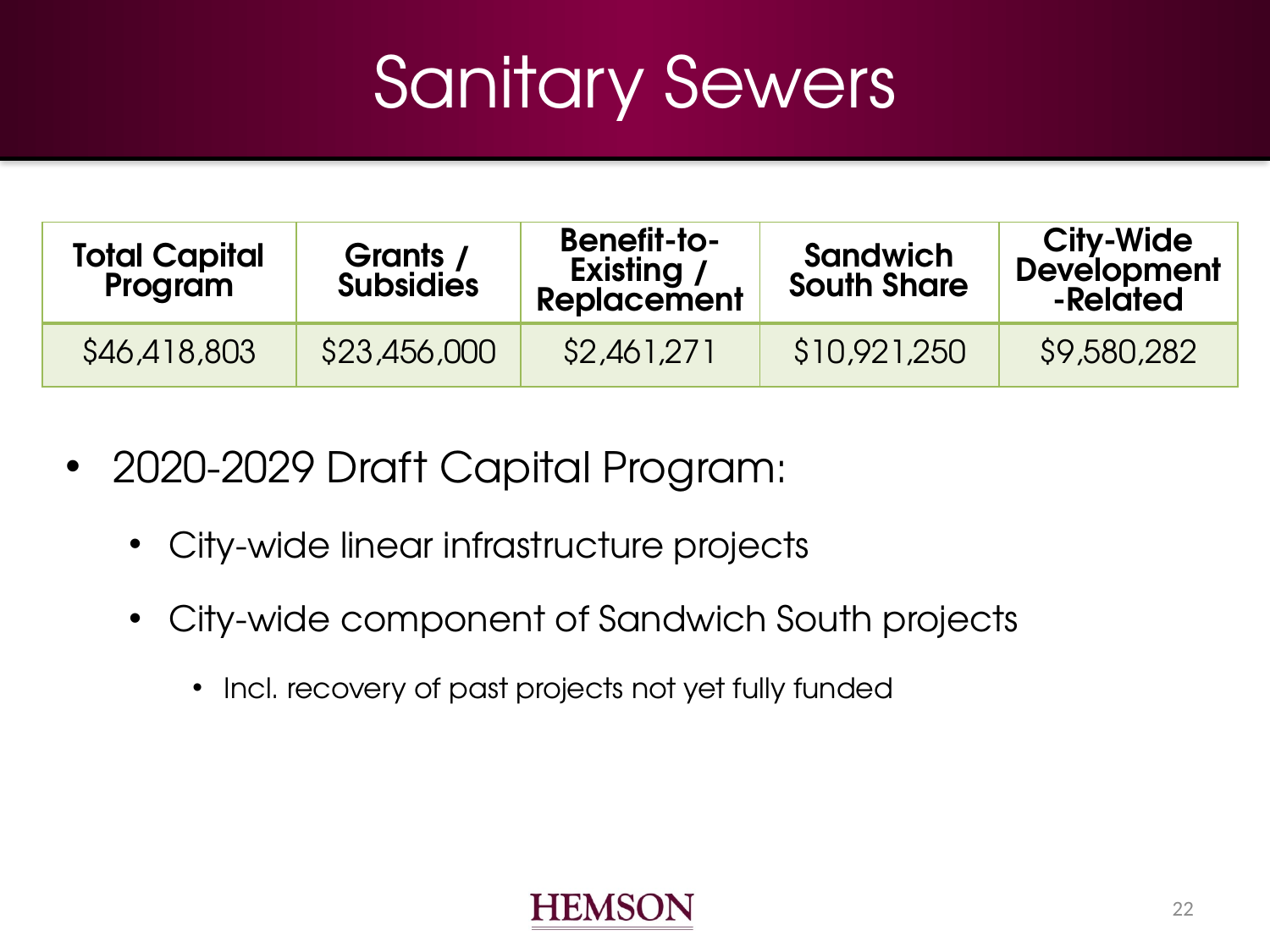

# Sanitary Sewers
| Total Capital Program | Grants / Subsidies | Benefit-to-Existing / Replacement | Sandwich South Share | City-Wide Development-Related |
| --- | --- | --- | --- | --- |
| $46,418,803 | $23,456,000 | $2,461,271 | $10,921,250 | $9,580,282 |
2020-2029 Draft Capital Program:
City-wide linear infrastructure projects
City-wide component of Sandwich South projects
Incl. recovery of past projects not yet fully funded
22